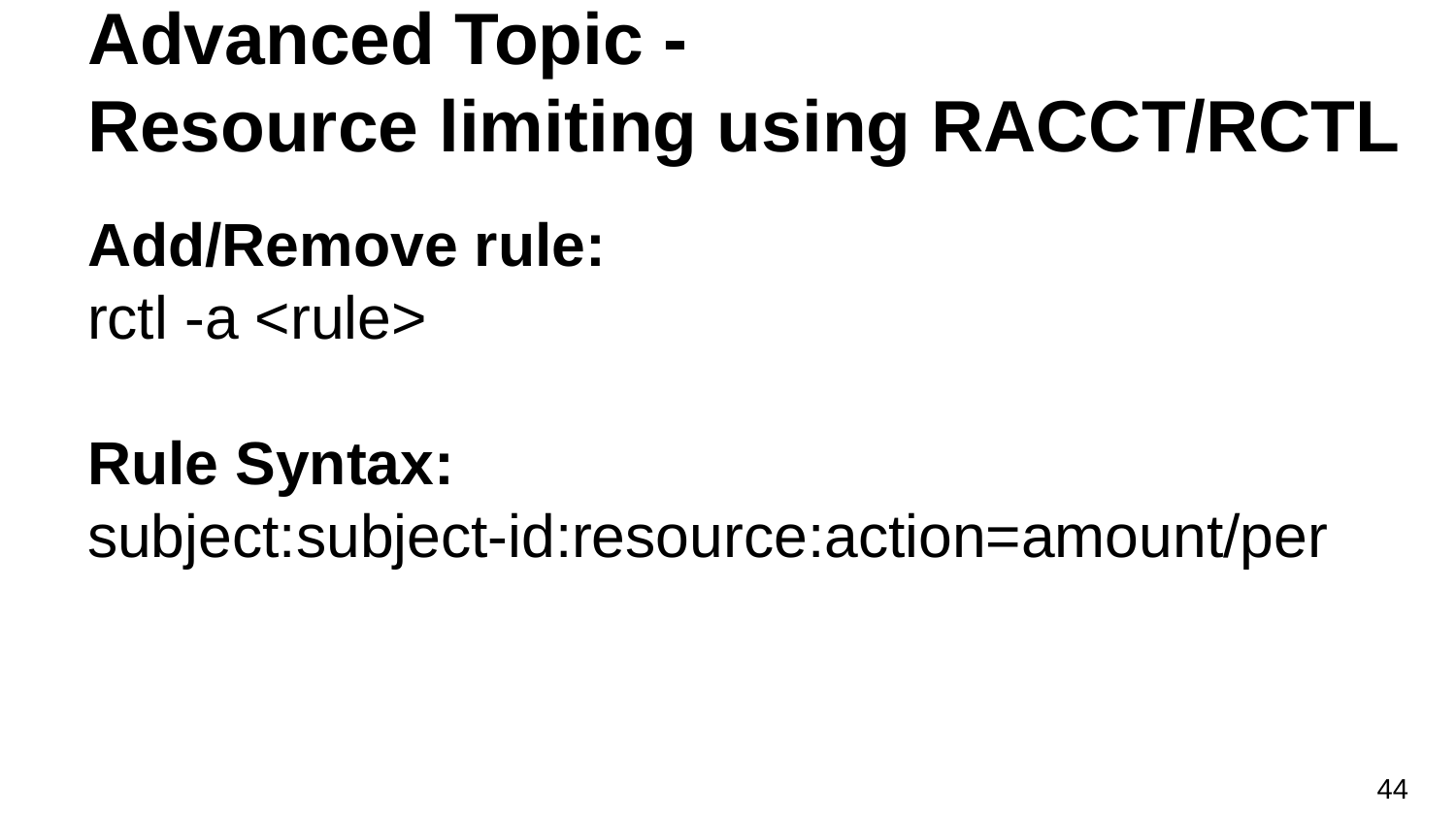

# Advanced Topic -
Resource limiting using RACCT/RCTL
Add/Remove rule:
rctl -a <rule>

Rule Syntax:
subject:subject-id:resource:action=amount/per

44